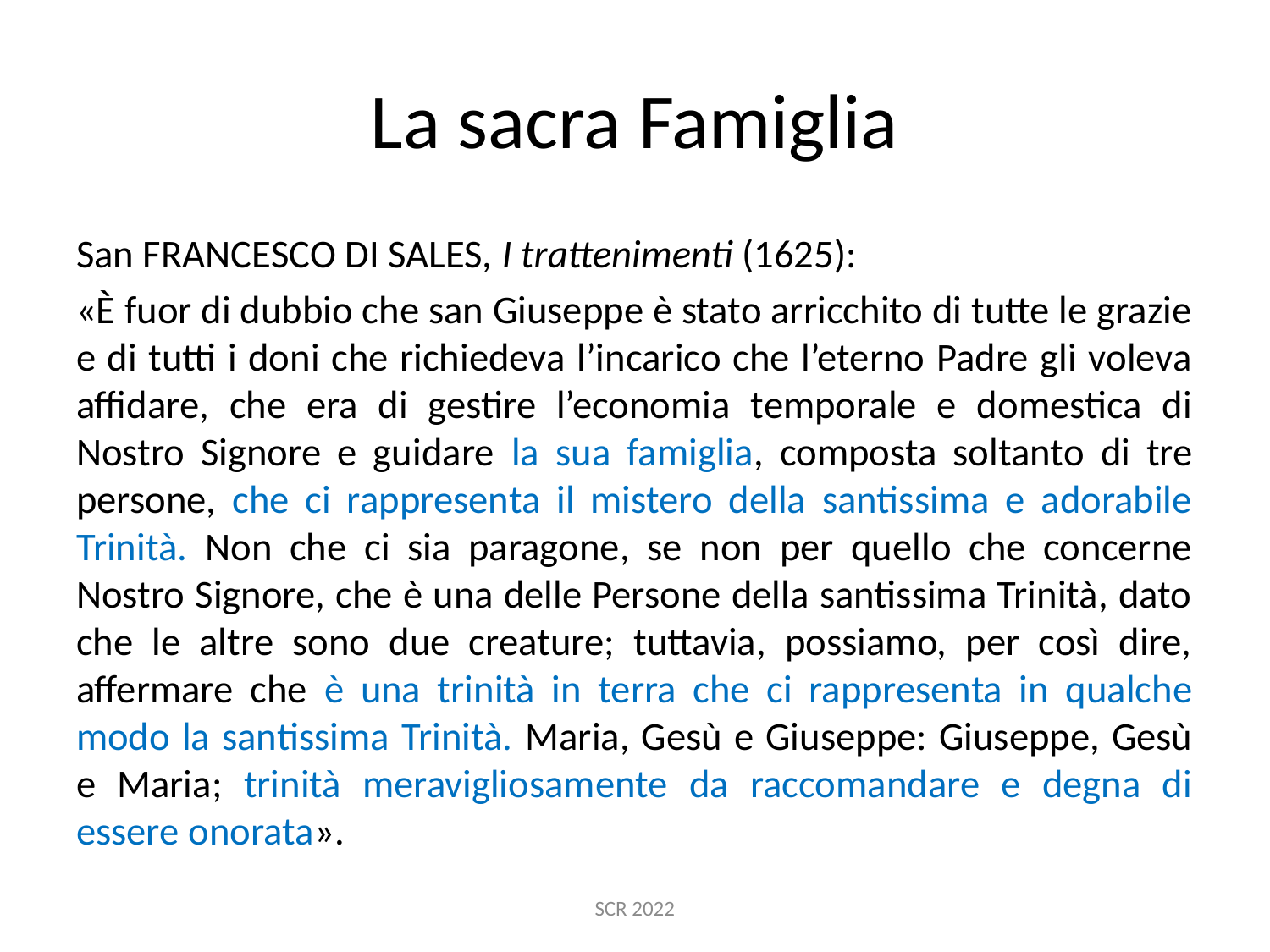

# La sacra Famiglia
San FRANCESCO DI SALES, I trattenimenti (1625):
«È fuor di dubbio che san Giuseppe è stato arricchito di tutte le grazie e di tutti i doni che richiedeva l’incarico che l’eterno Padre gli voleva affidare, che era di gestire l’economia temporale e domestica di Nostro Signore e guidare la sua famiglia, composta soltanto di tre persone, che ci rappresenta il mistero della santissima e adorabile Trinità. Non che ci sia paragone, se non per quello che concerne Nostro Signore, che è una delle Persone della santissima Trinità, dato che le altre sono due creature; tuttavia, possiamo, per così dire, affermare che è una trinità in terra che ci rappresenta in qualche modo la santissima Trinità. Maria, Gesù e Giuseppe: Giuseppe, Gesù e Maria; trinità meravigliosamente da raccomandare e degna di essere onorata».
SCR 2022